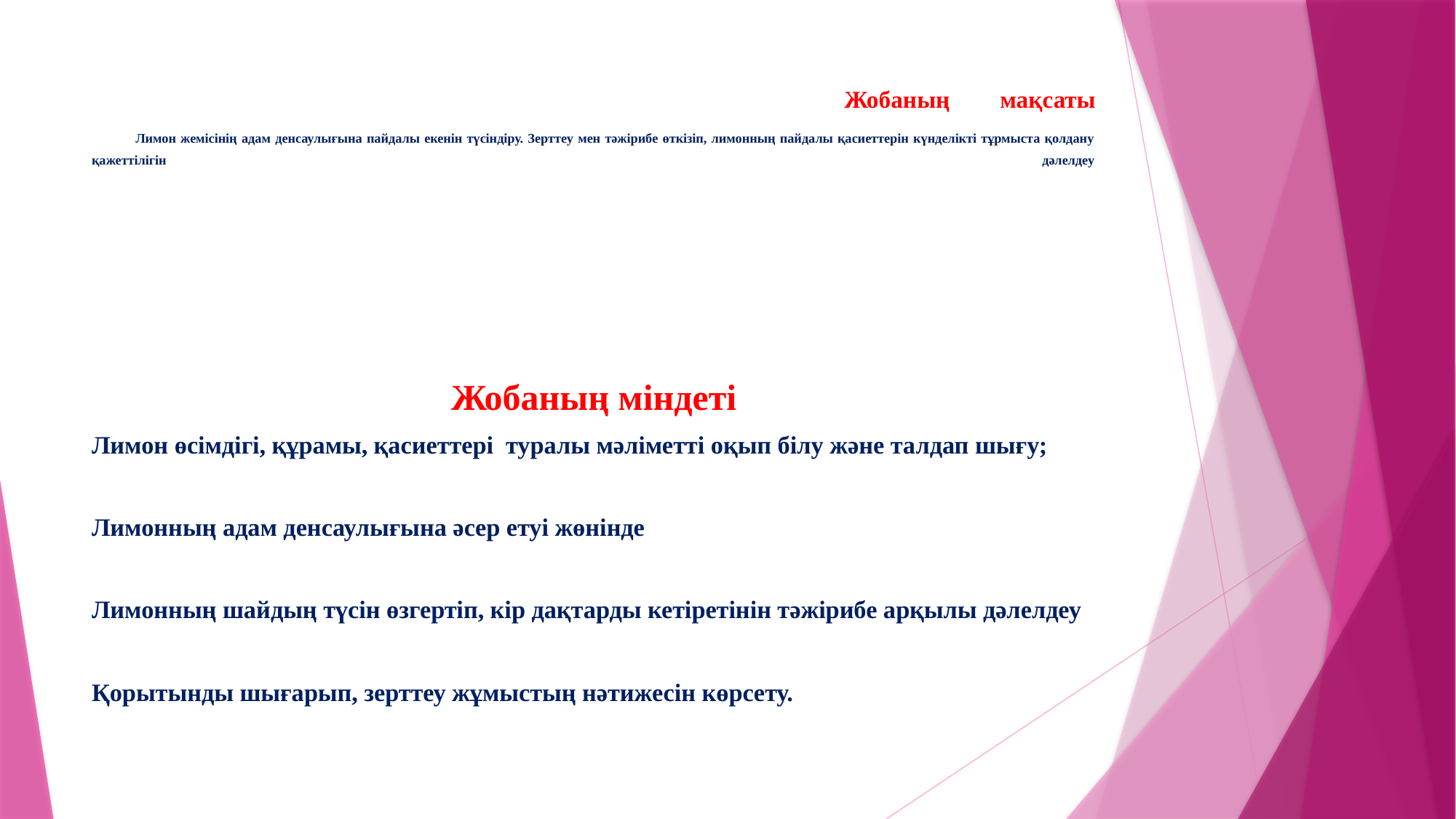

# Жобаның мақсаты Лимон жемісінің адам денсаулығына пайдалы екенін түсіндіру. Зерттеу мен тәжірибе өткізіп, лимонның пайдалы қасиеттерін күнделікті тұрмыста қолдану қажеттілігін дәлелдеу

Жобаның міндеті
Лимон өсімдігі, құрамы, қасиеттері  туралы мәліметті оқып білу және талдап шығу;

Лимонның адам денсаулығына әсер етуі жөнінде

Лимонның шайдың түсін өзгертіп, кір дақтарды кетіретінін тәжірибе арқылы дәлелдеу

Қорытынды шығарып, зерттеу жұмыстың нәтижесін көрсету.